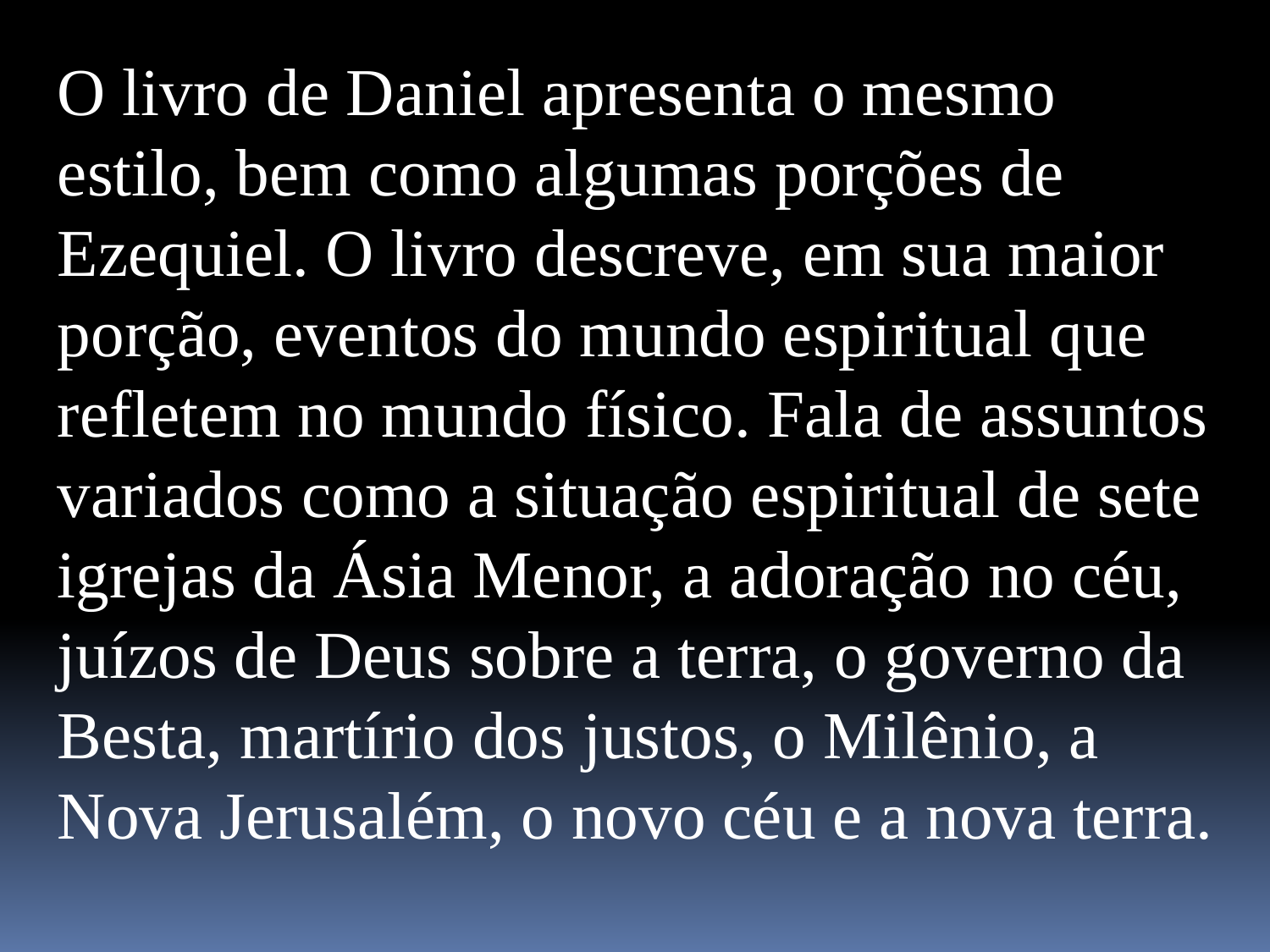

O livro de Daniel apresenta o mesmo estilo, bem como algumas porções de Ezequiel. O livro descreve, em sua maior porção, eventos do mundo espiritual que refletem no mundo físico. Fala de assuntos variados como a situação espiritual de sete igrejas da Ásia Menor, a adoração no céu, juízos de Deus sobre a terra, o governo da Besta, martírio dos justos, o Milênio, a Nova Jerusalém, o novo céu e a nova terra.